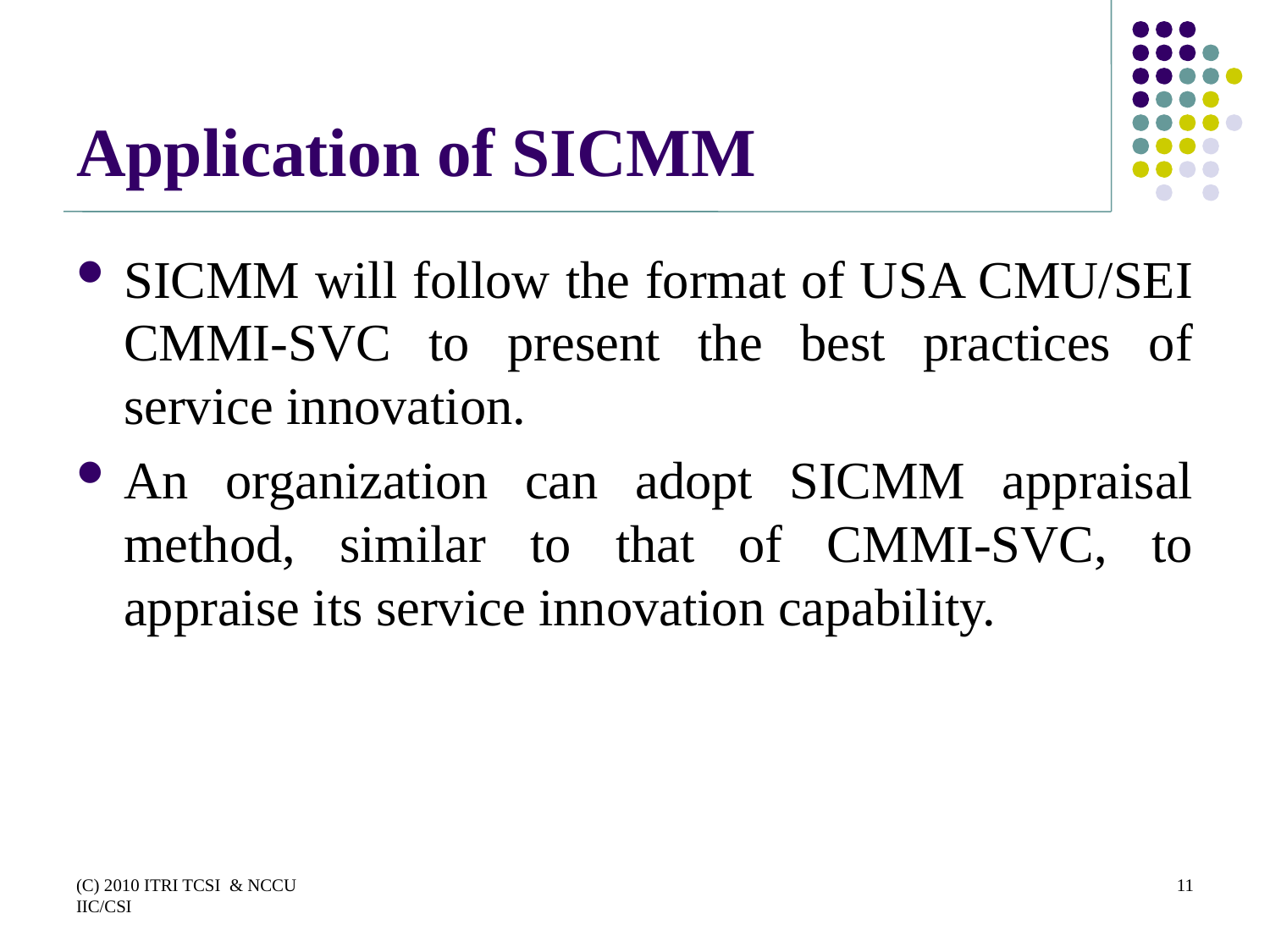

# Application of SICMM
SICMM will follow the format of USA CMU/SEI CMMI-SVC to present the best practices of service innovation.
An organization can adopt SICMM appraisal method, similar to that of CMMI-SVC, to appraise its service innovation capability.
(C) 2010 ITRI TCSI  & NCCU IIC/CSI
11